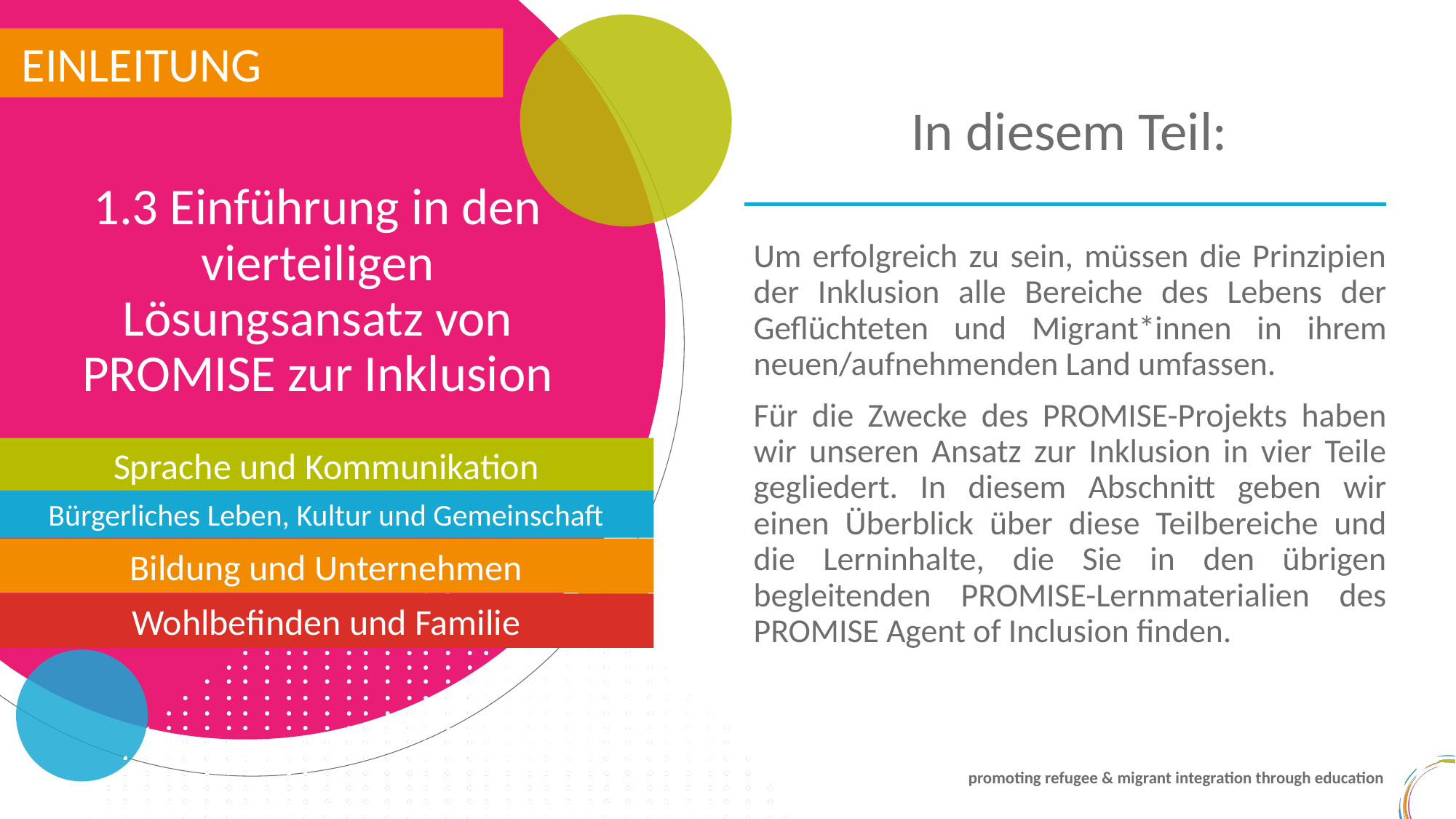

EINLEITUNG
In diesem Teil:
1.3 Einführung in den vierteiligen Lösungsansatz von PROMISE zur Inklusion
Um erfolgreich zu sein, müssen die Prinzipien der Inklusion alle Bereiche des Lebens der Geflüchteten und Migrant*innen in ihrem neuen/aufnehmenden Land umfassen.
Für die Zwecke des PROMISE-Projekts haben wir unseren Ansatz zur Inklusion in vier Teile gegliedert. In diesem Abschnitt geben wir einen Überblick über diese Teilbereiche und die Lerninhalte, die Sie in den übrigen begleitenden PROMISE-Lernmaterialien des PROMISE Agent of Inclusion finden.
Sprache und Kommunikation
Bürgerliches Leben, Kultur und Gemeinschaft
Bildung und Unternehmen
Wohlbefinden und Familie